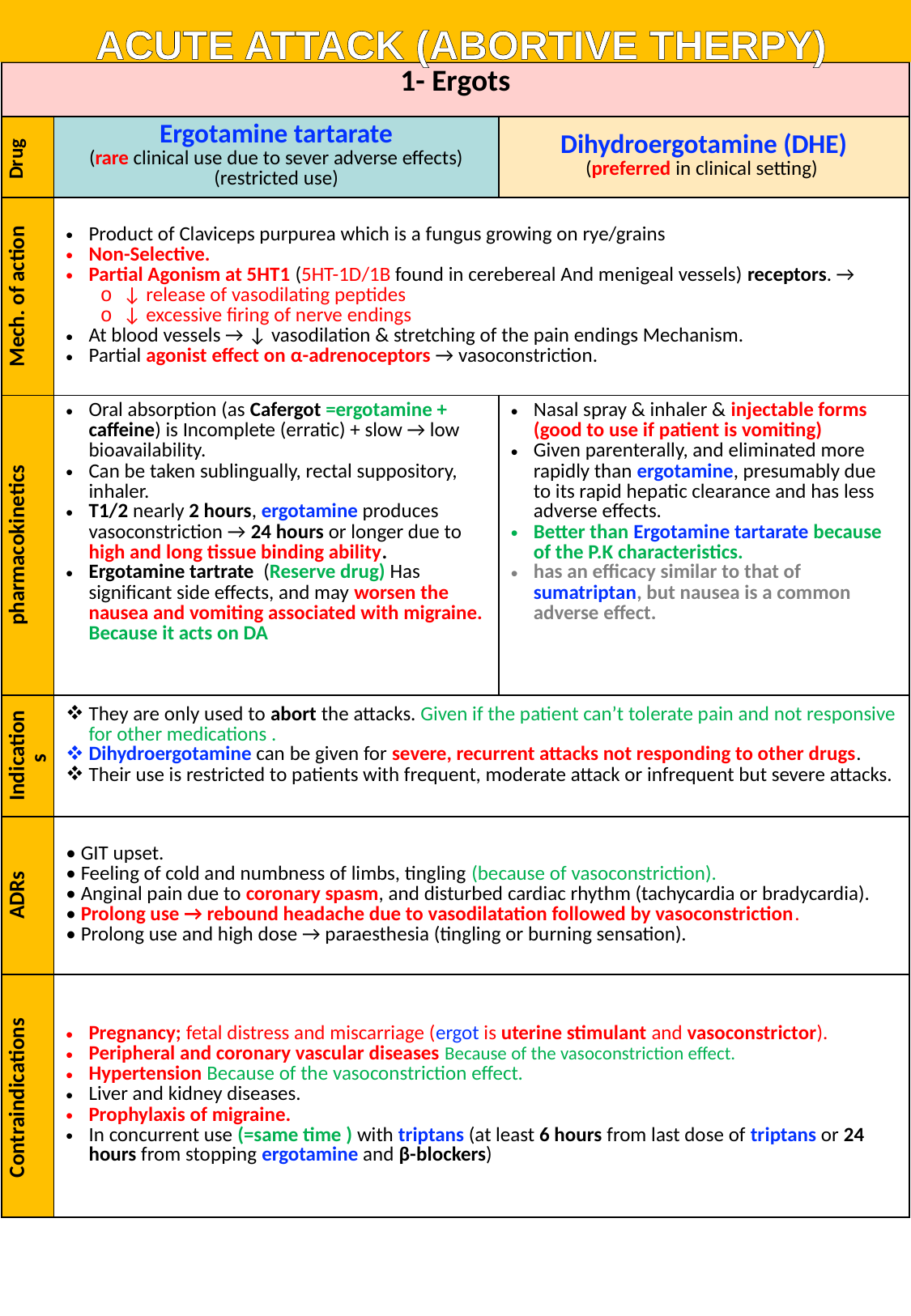

ACUTE ATTACK (ABORTIVE THERPY)
| 1- Ergots |  |  |
| --- | --- | --- |
| Drug | Ergotamine tartarate (rare clinical use due to sever adverse effects) (restricted use) | Dihydroergotamine (DHE) (preferred in clinical setting) |
| Mech. of action | Product of Claviceps purpurea which is a fungus growing on rye/grains Non-Selective. Partial Agonism at 5HT1 (5HT-1D/1B found in cerebereal And menigeal vessels) receptors. → ↓ release of vasodilating peptides ↓ excessive firing of nerve endings At blood vessels → ↓ vasodilation & stretching of the pain endings Mechanism. Partial agonist effect on α-adrenoceptors → vasoconstriction. |  |
| pharmacokinetics | Oral absorption (as Cafergot =ergotamine + caffeine) is Incomplete (erratic) + slow → low bioavailability. Can be taken sublingually, rectal suppository, inhaler. T1/2 nearly 2 hours, ergotamine produces vasoconstriction → 24 hours or longer due to high and long tissue binding ability. Ergotamine tartrate (Reserve drug) Has significant side effects, and may worsen the nausea and vomiting associated with migraine. Because it acts on DA | Nasal spray & inhaler & injectable forms (good to use if patient is vomiting) Given parenterally, and eliminated more rapidly than ergotamine, presumably due to its rapid hepatic clearance and has less adverse effects. Better than Ergotamine tartarate because of the P.K characteristics. has an efficacy similar to that of sumatriptan, but nausea is a common adverse effect. |
| Indications | They are only used to abort the attacks. Given if the patient can’t tolerate pain and not responsive for other medications . Dihydroergotamine can be given for severe, recurrent attacks not responding to other drugs. Their use is restricted to patients with frequent, moderate attack or infrequent but severe attacks. |  |
| ADRs | • GIT upset. • Feeling of cold and numbness of limbs, tingling (because of vasoconstriction). • Anginal pain due to coronary spasm, and disturbed cardiac rhythm (tachycardia or bradycardia). • Prolong use → rebound headache due to vasodilatation followed by vasoconstriction. • Prolong use and high dose → paraesthesia (tingling or burning sensation). |  |
| Contraindications | Pregnancy; fetal distress and miscarriage (ergot is uterine stimulant and vasoconstrictor). Peripheral and coronary vascular diseases Because of the vasoconstriction effect. Hypertension Because of the vasoconstriction effect. Liver and kidney diseases. Prophylaxis of migraine. In concurrent use (=same time ) with triptans (at least 6 hours from last dose of triptans or 24 hours from stopping ergotamine and β-blockers) |  |